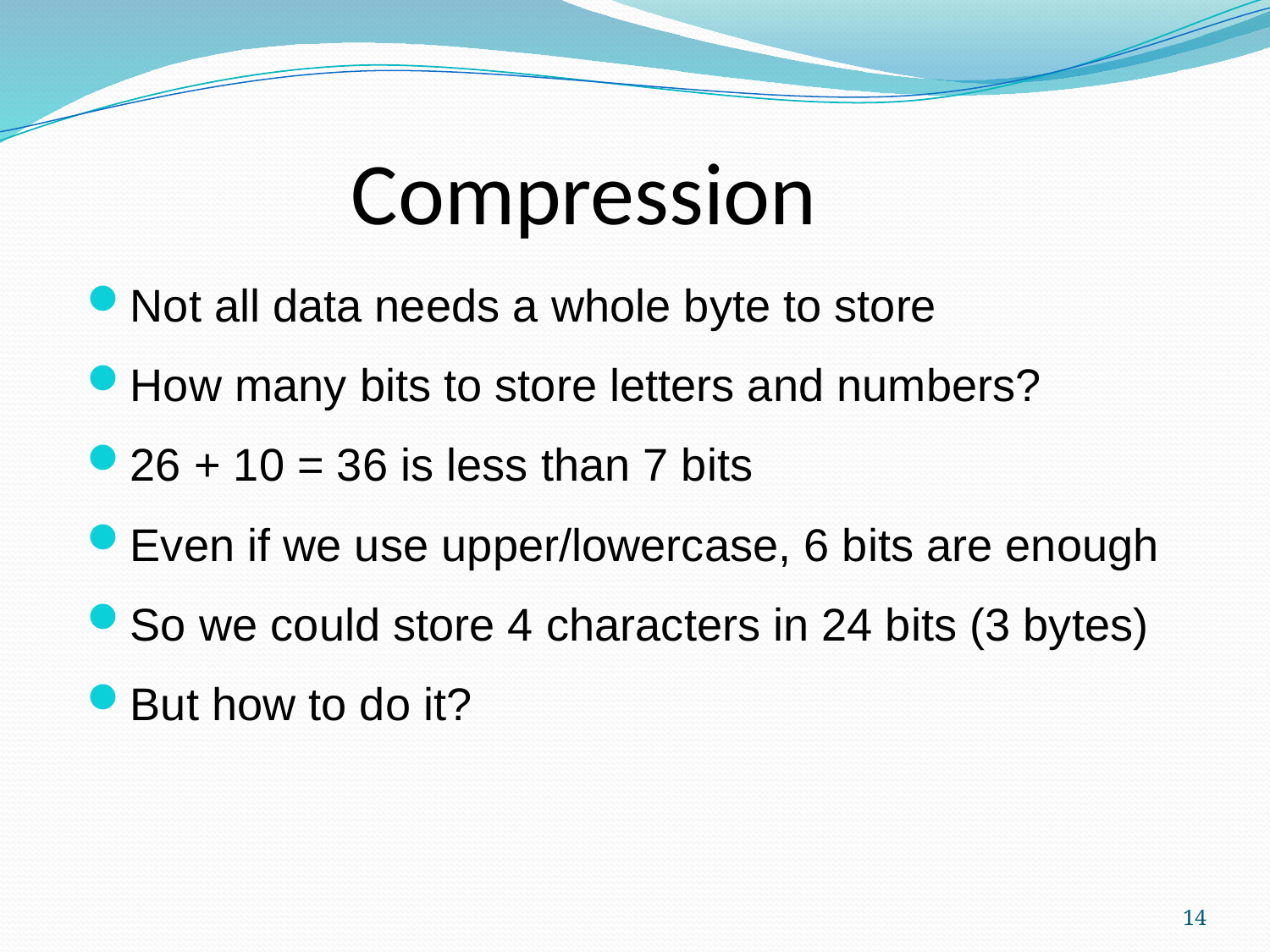

Compression
Not all data needs a whole byte to store
How many bits to store letters and numbers?
26 + 10 = 36 is less than 7 bits
Even if we use upper/lowercase, 6 bits are enough
So we could store 4 characters in 24 bits (3 bytes)
But how to do it?
14